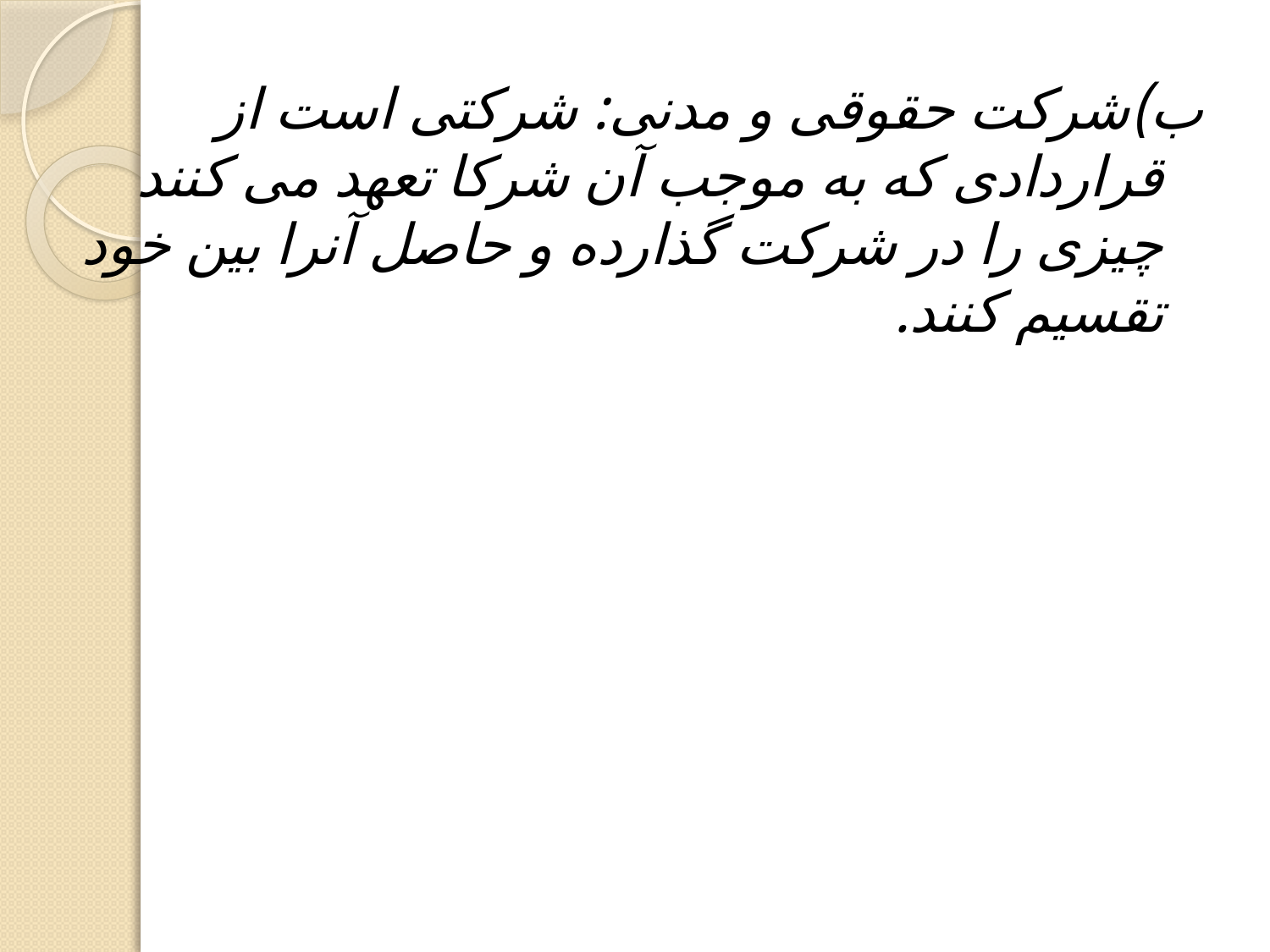

ب)شرکت حقوقی و مدنی: شرکتی است از قراردادی که به موجب آن شرکا تعهد می کنند چیزی را در شرکت گذارده و حاصل آنرا بین خود تقسیم کنند.